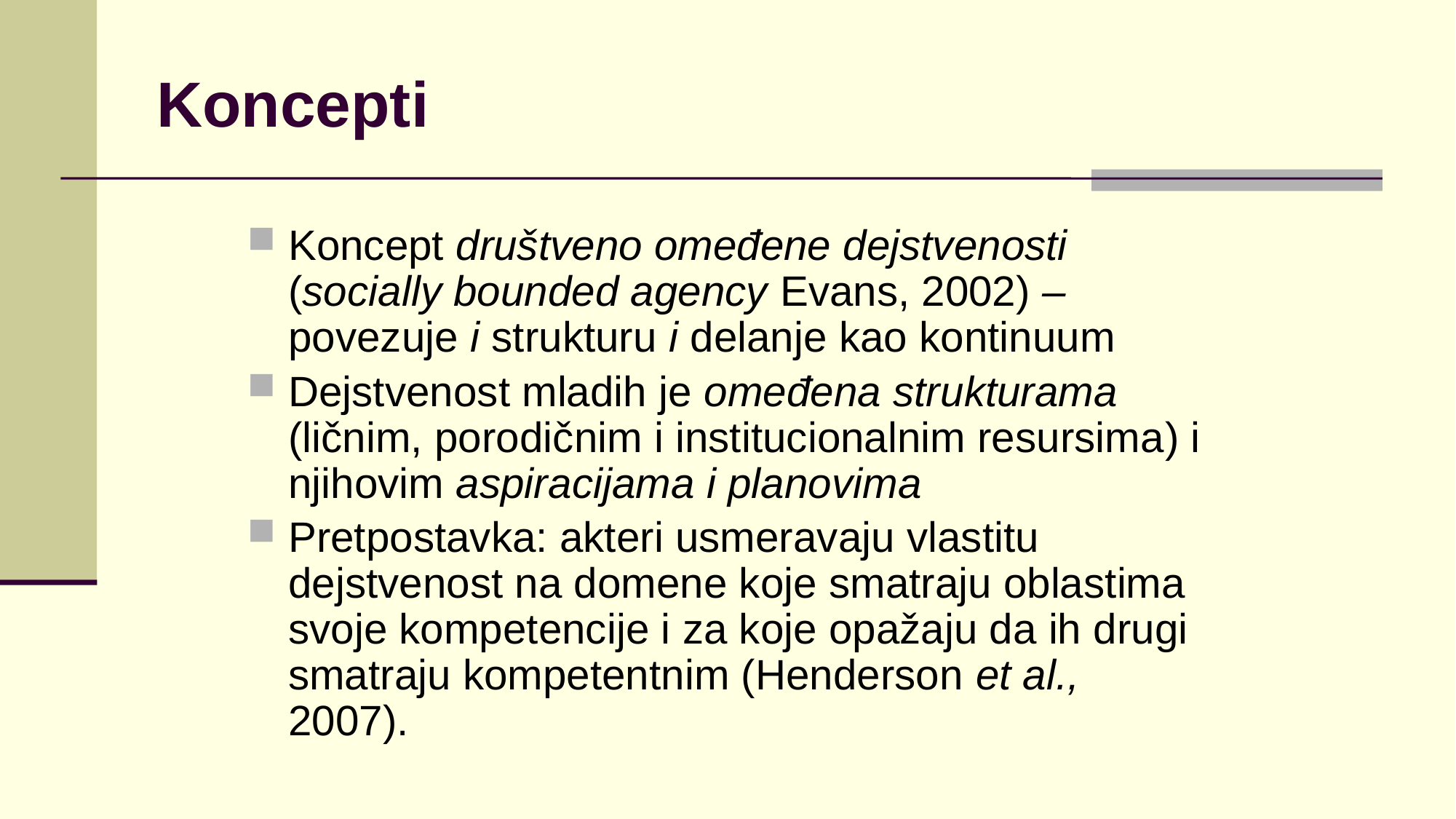

# Koncepti
Koncept društveno omeđene dejstvenosti (socially bounded agency Evans, 2002) – povezuje i strukturu i delanje kao kontinuum
Dejstvenost mladih je omeđena strukturama (ličnim, porodičnim i institucionalnim resursima) i njihovim aspiracijama i planovima
Pretpostavka: akteri usmeravaju vlastitu dejstvenost na domene koje smatraju oblastima svoje kompetencije i za koje opažaju da ih drugi smatraju kompetentnim (Henderson et al., 2007).